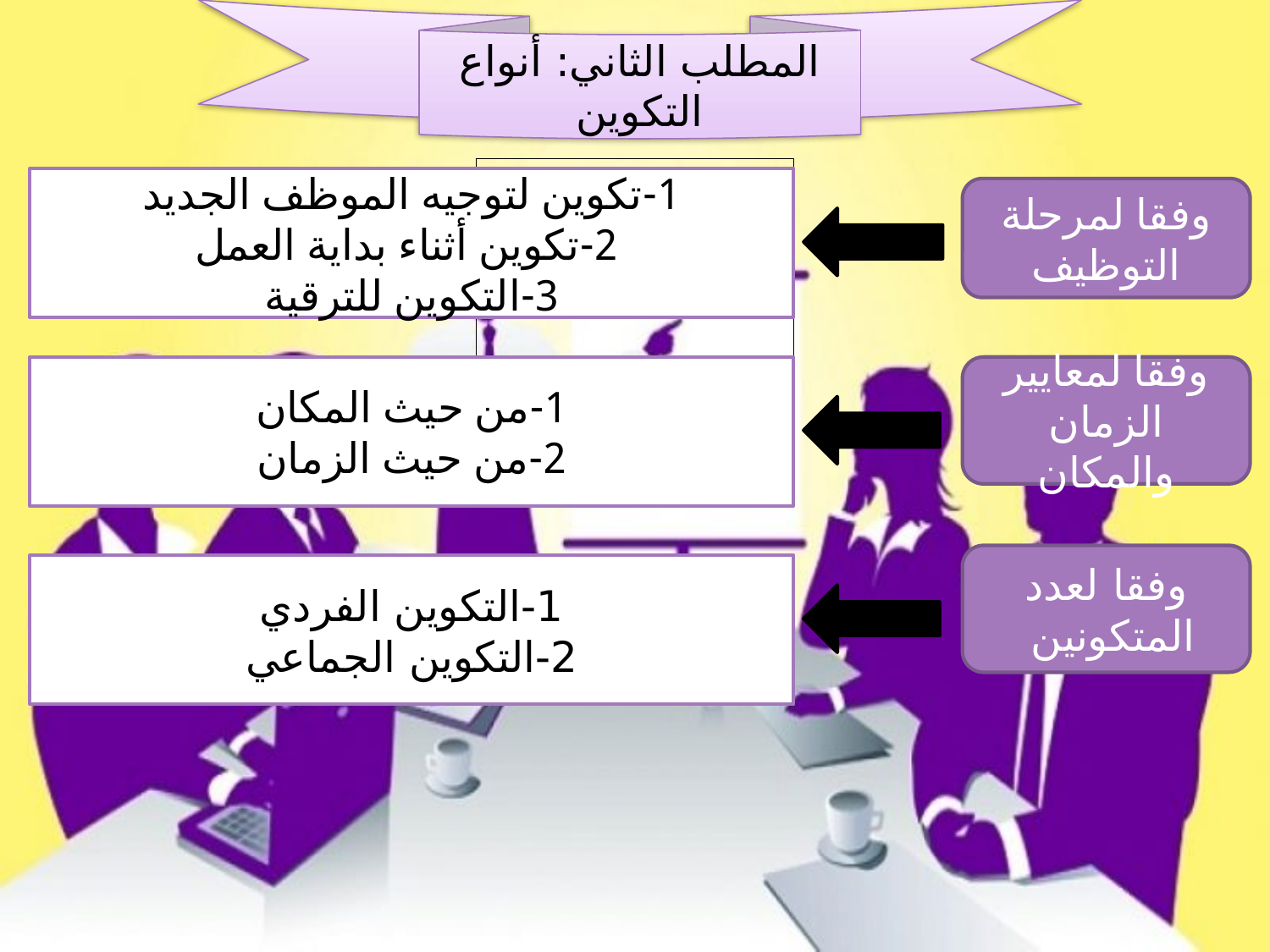

المطلب الثاني: أنواع التكوين

1-تكوين لتوجيه الموظف الجديد
 2-تكوين أثناء بداية العمل
3-التكوين للترقية
وفقا لمرحلة التوظيف

1-من حيث المكان
2-من حيث الزمان
وفقا لمعايير الزمان والمكان

وفقا لعدد المتكونين
1-التكوين الفردي
2-التكوين الجماعي